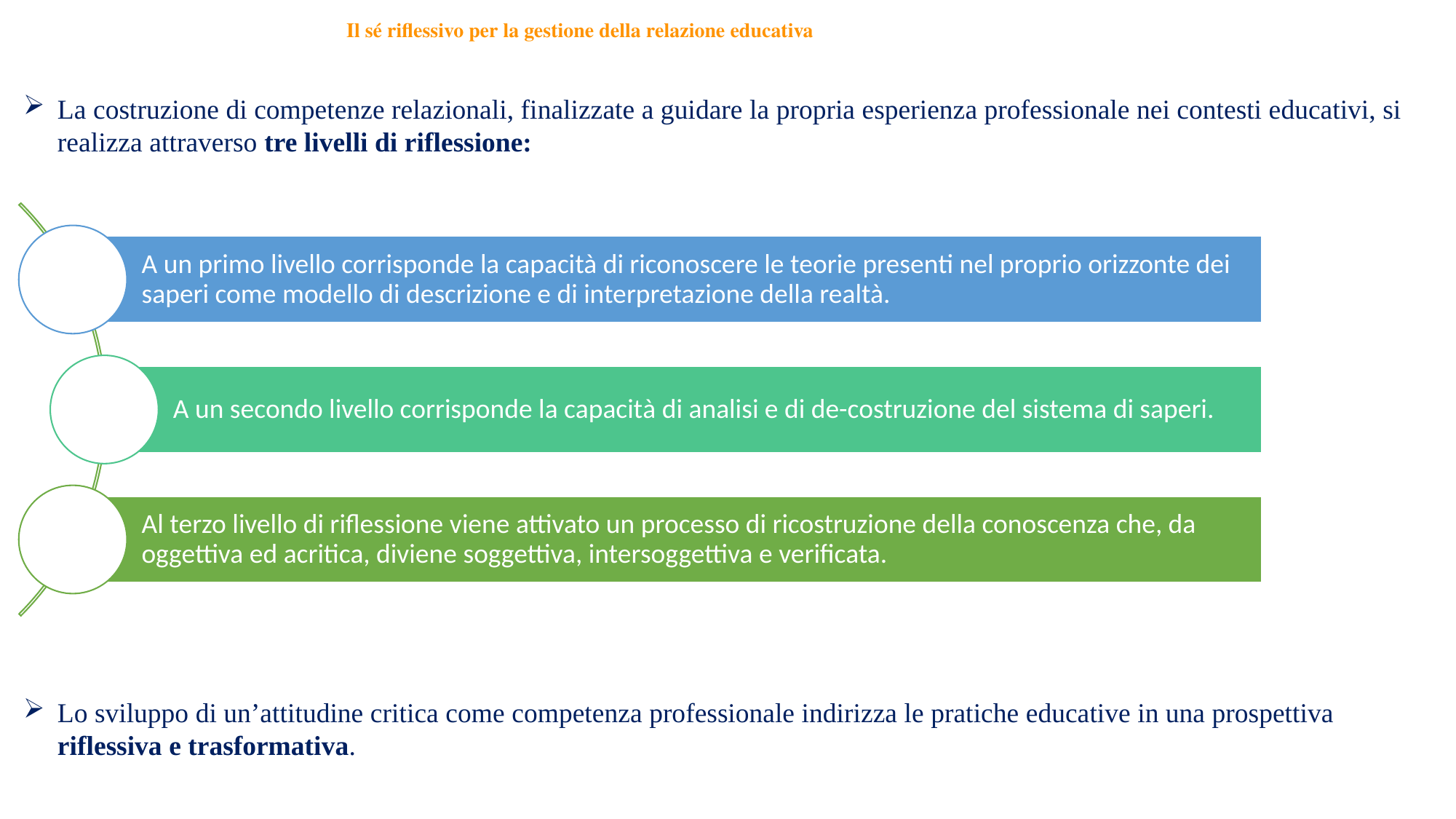

# Il sé riflessivo per la gestione della relazione educativa
La costruzione di competenze relazionali, finalizzate a guidare la propria esperienza professionale nei contesti educativi, si realizza attraverso tre livelli di riflessione:
A un primo livello corrisponde la capacità di riconoscere le teorie presenti nel proprio orizzonte dei saperi come modello di descrizione e di interpretazione della realtà.
A un secondo livello corrisponde la capacità di analisi e di de-costruzione del sistema di saperi.
Al terzo livello di riflessione viene attivato un processo di ricostruzione della conoscenza che, da oggettiva ed acritica, diviene soggettiva, intersoggettiva e verificata.
Lo sviluppo di un’attitudine critica come competenza professionale indirizza le pratiche educative in una prospettiva riflessiva e trasformativa.